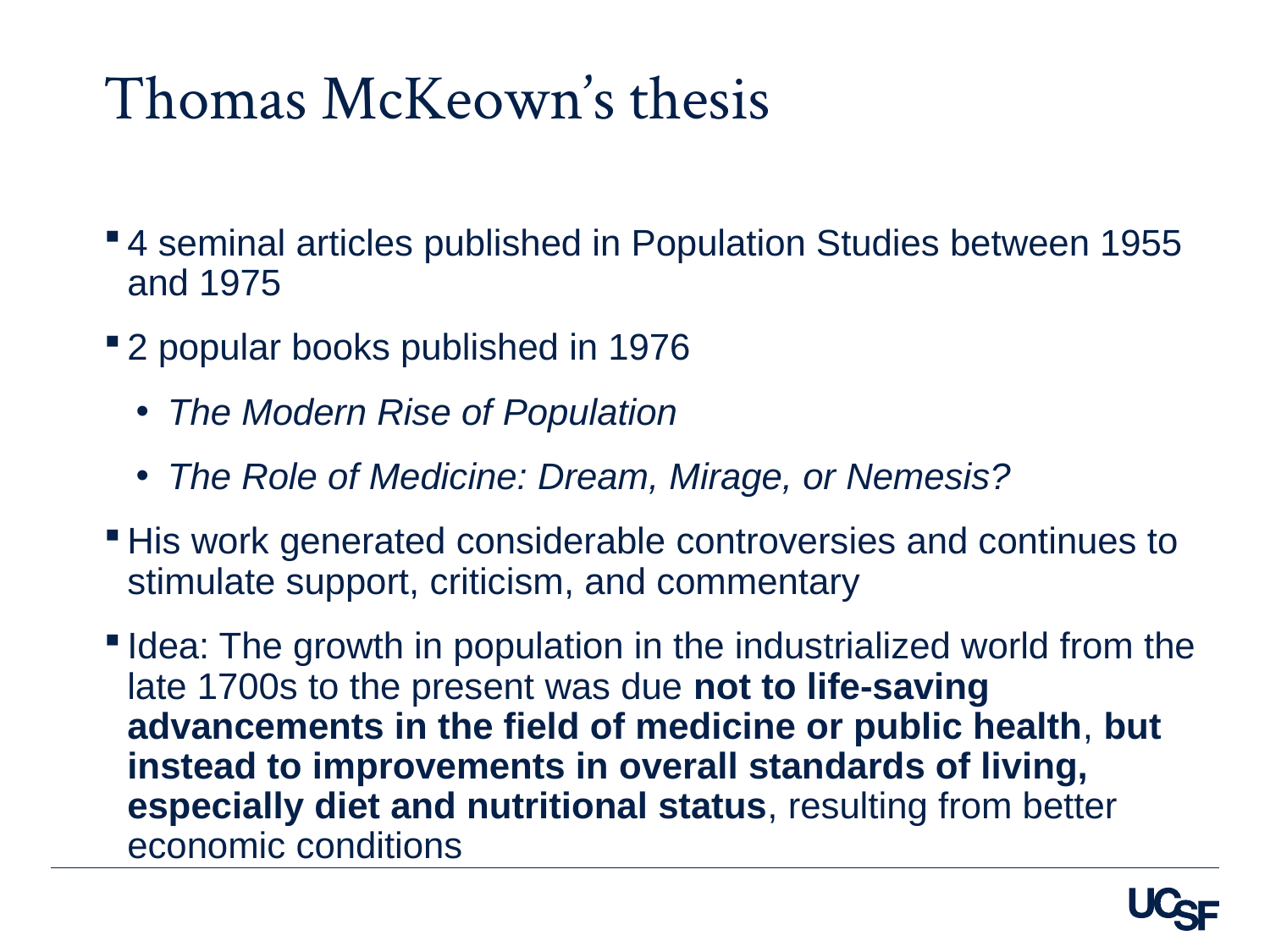

# Thomas McKeown’s thesis
4 seminal articles published in Population Studies between 1955 and 1975
2 popular books published in 1976
The Modern Rise of Population
The Role of Medicine: Dream, Mirage, or Nemesis?
His work generated considerable controversies and continues to stimulate support, criticism, and commentary
Idea: The growth in population in the industrialized world from the late 1700s to the present was due not to life-saving advancements in the field of medicine or public health, but instead to improvements in overall standards of living, especially diet and nutritional status, resulting from better economic conditions